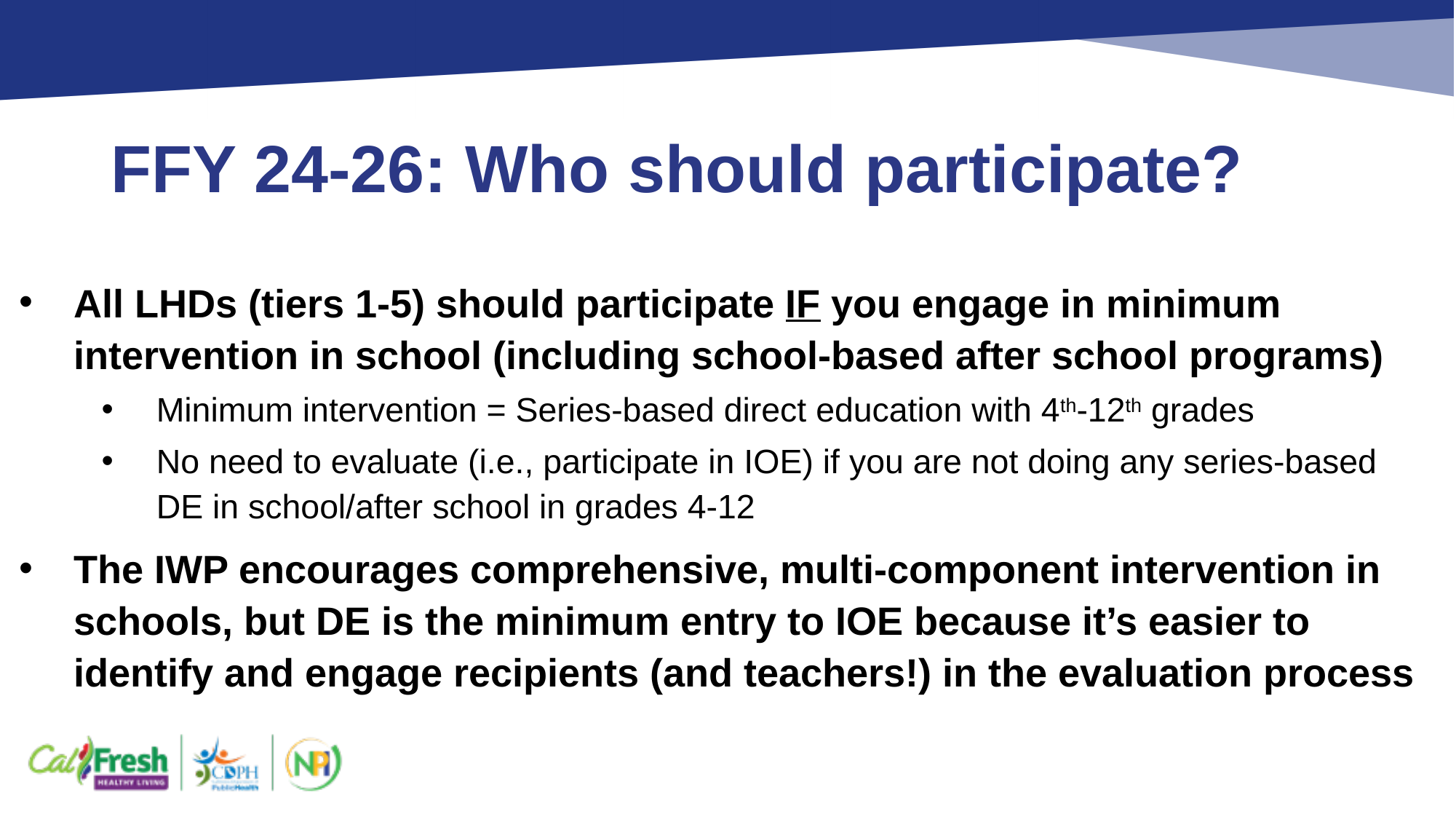

# FFY 24-26: Who should participate?
All LHDs (tiers 1-5) should participate IF you engage in minimum intervention in school (including school-based after school programs)
Minimum intervention = Series-based direct education with 4th-12th grades
No need to evaluate (i.e., participate in IOE) if you are not doing any series-based DE in school/after school in grades 4-12
The IWP encourages comprehensive, multi-component intervention in schools, but DE is the minimum entry to IOE because it’s easier to identify and engage recipients (and teachers!) in the evaluation process